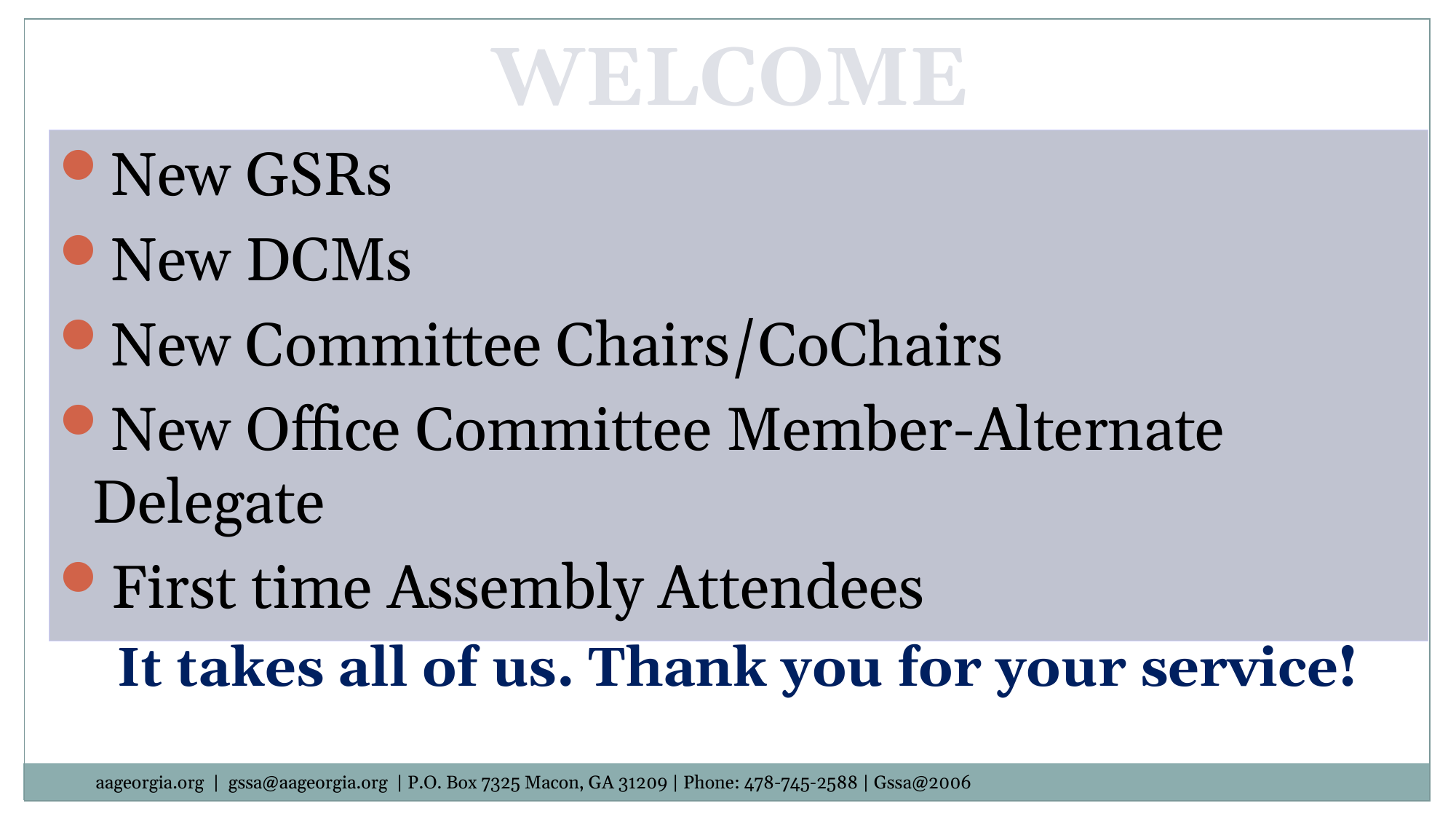

WELCOME
New GSRs
New DCMs
New Committee Chairs/CoChairs
New Office Committee Member-Alternate Delegate
First time Assembly Attendees
It takes all of us. Thank you for your service!
aageorgia.org  |  gssa@aageorgia.org  | P.O. Box 7325 Macon, GA 31209 | Phone: 478-745-2588 | Gssa@2006